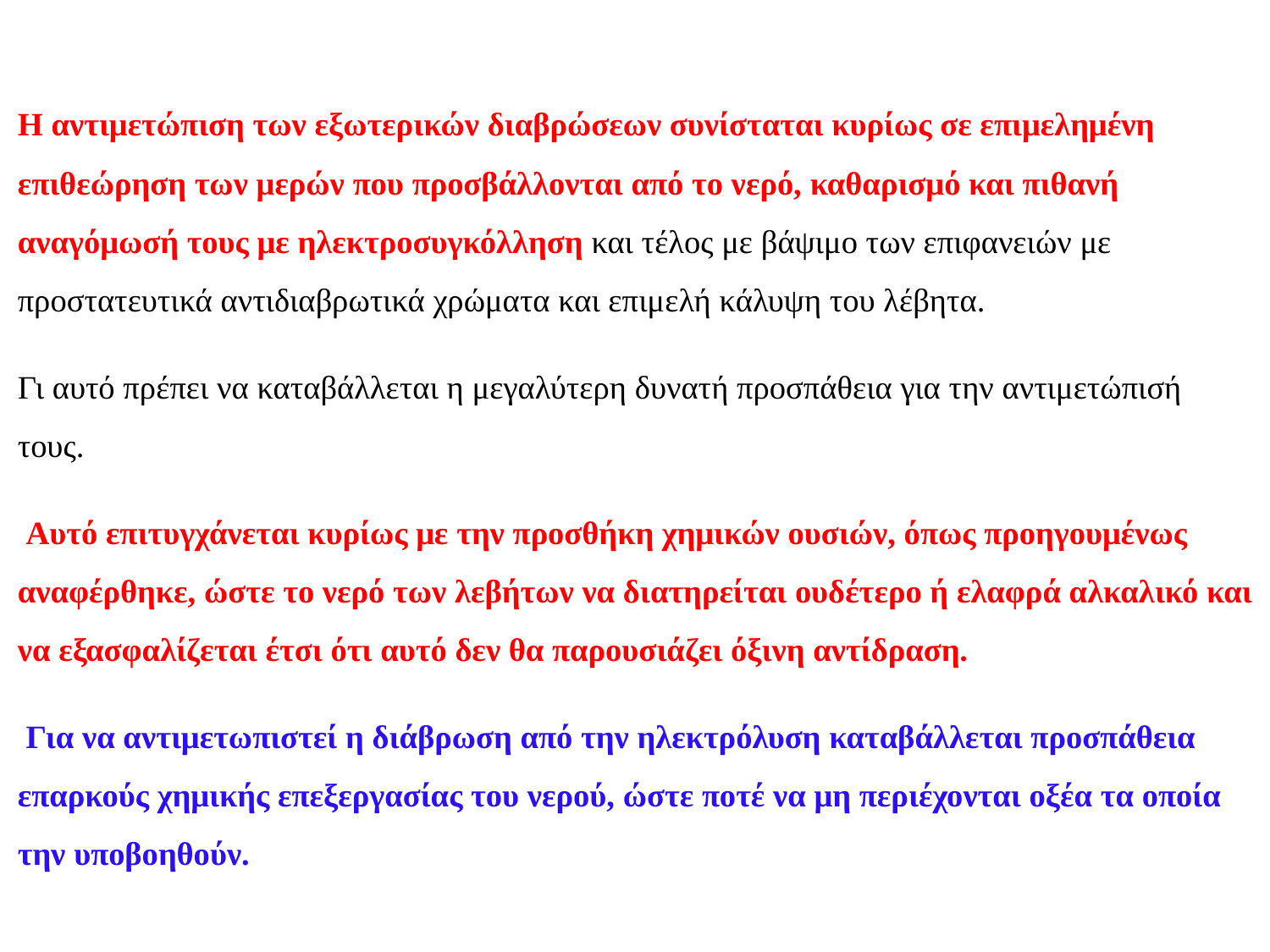

Η αντιμετώπιση των εξωτερικών διαβρώσεων συνίσταται κυρίως σε επιμελημένη επιθεώρηση των μερών που προσβάλλονται από το νερό, καθαρισμό και πιθανή αναγόμωσή τους με ηλεκτροσυγκόλληση και τέλος με βάψιμο των επιφανειών με προστατευτικά αντιδιαβρωτικά χρώματα και επιμελή κάλυψη του λέβητα.
Γι αυτό πρέπει να καταβάλλεται η μεγαλύτερη δυνατή προσπάθεια για την αντιμετώπισή τους.
 Αυτό επιτυγχάνεται κυρίως με την προσθήκη χημικών ουσιών, όπως προηγουμένως αναφέρθηκε, ώστε το νερό των λεβήτων να διατηρείται ουδέτερο ή ελαφρά αλκαλικό και να εξασφαλίζεται έτσι ότι αυτό δεν θα παρουσιάζει όξινη αντίδραση.
 Για να αντιμετωπιστεί η διάβρωση από την ηλεκτρόλυση καταβάλλεται προσπάθεια επαρκούς χημικής επεξεργασίας του νερού, ώστε ποτέ να μη περιέχονται οξέα τα οποία την υποβοηθούν.